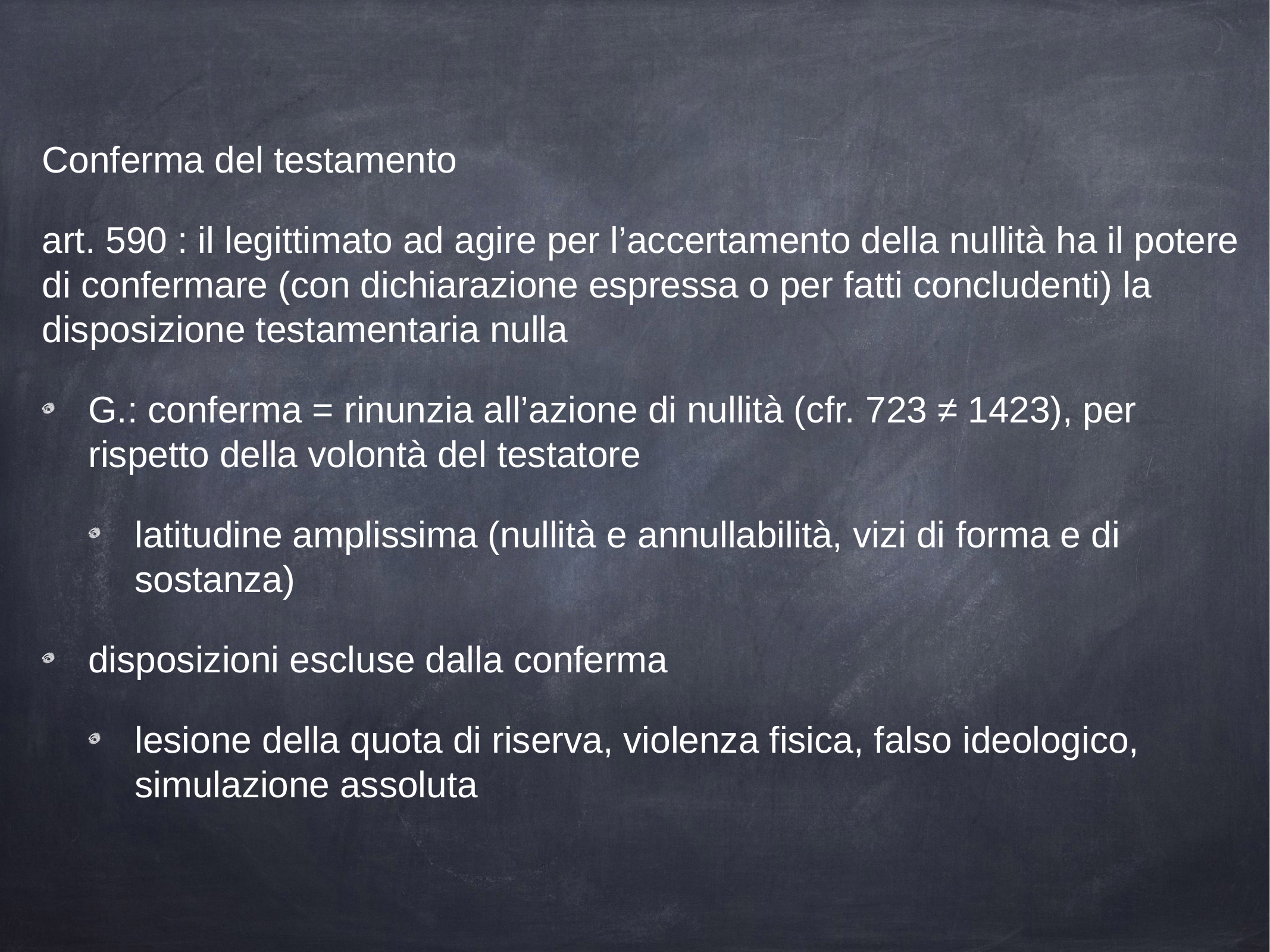

Conferma del testamento
art. 590 : il legittimato ad agire per l’accertamento della nullità ha il potere di confermare (con dichiarazione espressa o per fatti concludenti) la disposizione testamentaria nulla
G.: conferma = rinunzia all’azione di nullità (cfr. 723 ≠ 1423), per rispetto della volontà del testatore
latitudine amplissima (nullità e annullabilità, vizi di forma e di sostanza)
disposizioni escluse dalla conferma
lesione della quota di riserva, violenza fisica, falso ideologico, simulazione assoluta